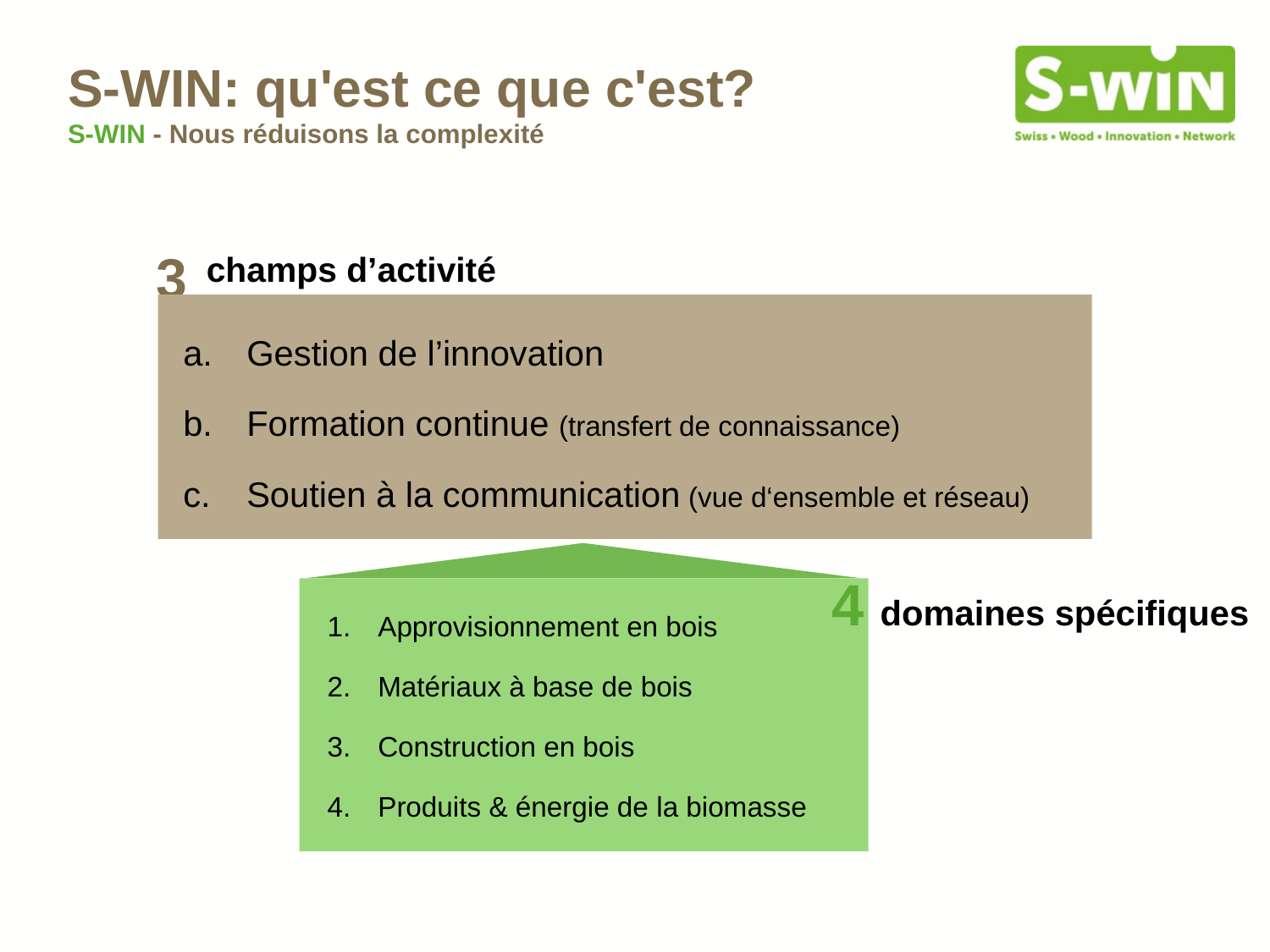

# S-WIN: qu'est ce que c'est? S-WIN - Nous réduisons la complexité
3
champs d’activité
Gestion de l’innovation
Formation continue (transfert de connaissance)
Soutien à la communication (vue d‘ensemble et réseau)
Approvisionnement en bois
Matériaux à base de bois
Construction en bois
Produits & énergie de la biomasse

4 domaines spécifiques